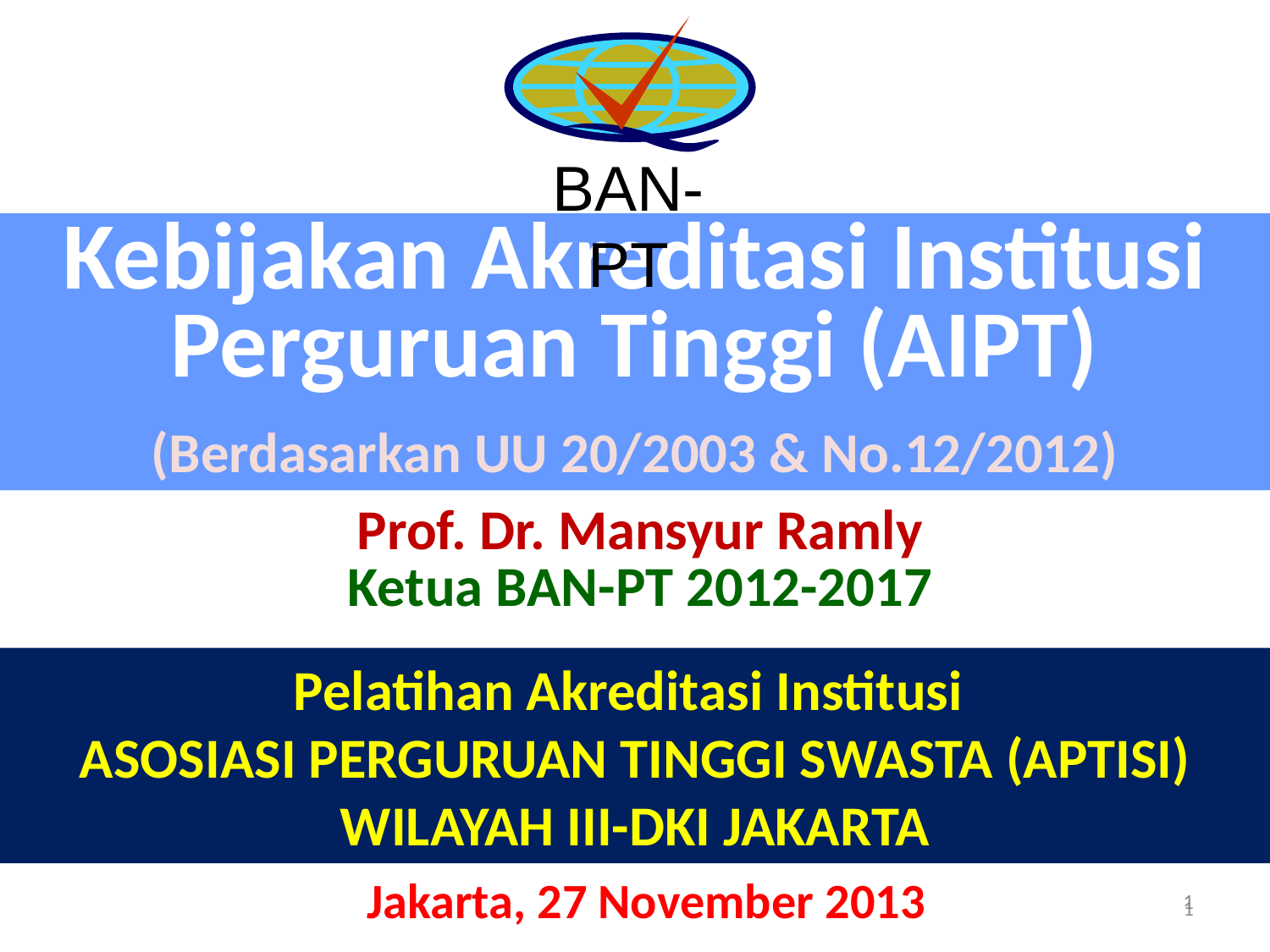

BAN-PT
Kebijakan Akreditasi Institusi Perguruan Tinggi (AIPT)
(Berdasarkan UU 20/2003 & No.12/2012)
Prof. Dr. Mansyur Ramly
Ketua BAN-PT 2012-2017
Pelatihan Akreditasi Institusi
ASOSIASI PERGURUAN TINGGI SWASTA (APTISI) WILAYAH III-DKI JAKARTA
Jakarta, 27 November 2013
1
1